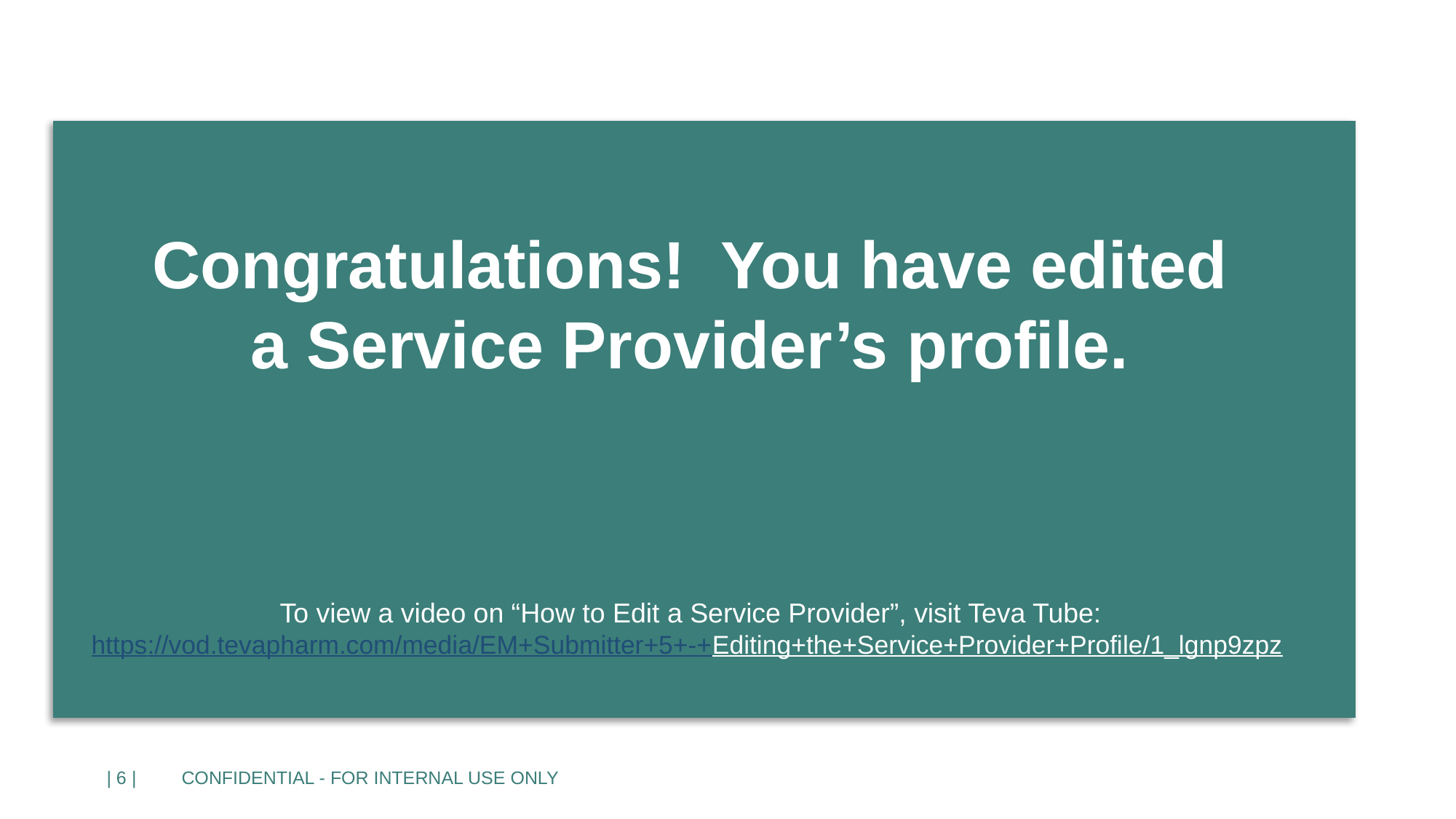

Congratulations!  You have edited a Service Provider’s profile.
To view a video on “How to Edit a Service Provider”, visit Teva Tube:
https://vod.tevapharm.com/media/EM+Submitter+5+-+Editing+the+Service+Provider+Profile/1_lgnp9zpz
| 6 |
CONFIDENTIAL - FOR INTERNAL USE ONLY